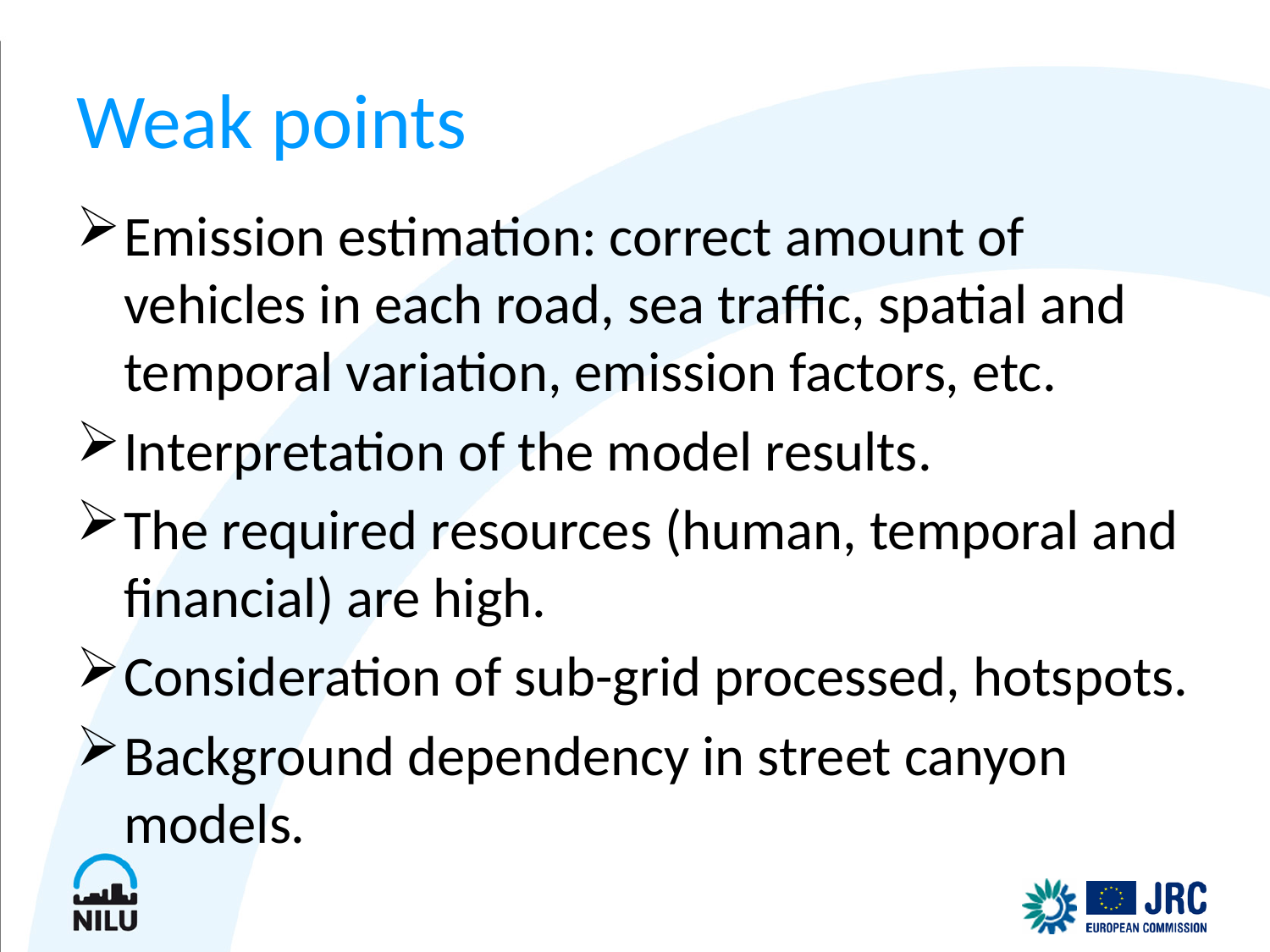

# Weak points
Emission estimation: correct amount of vehicles in each road, sea traffic, spatial and temporal variation, emission factors, etc.
Interpretation of the model results.
The required resources (human, temporal and financial) are high.
Consideration of sub-grid processed, hotspots.
Background dependency in street canyon models.